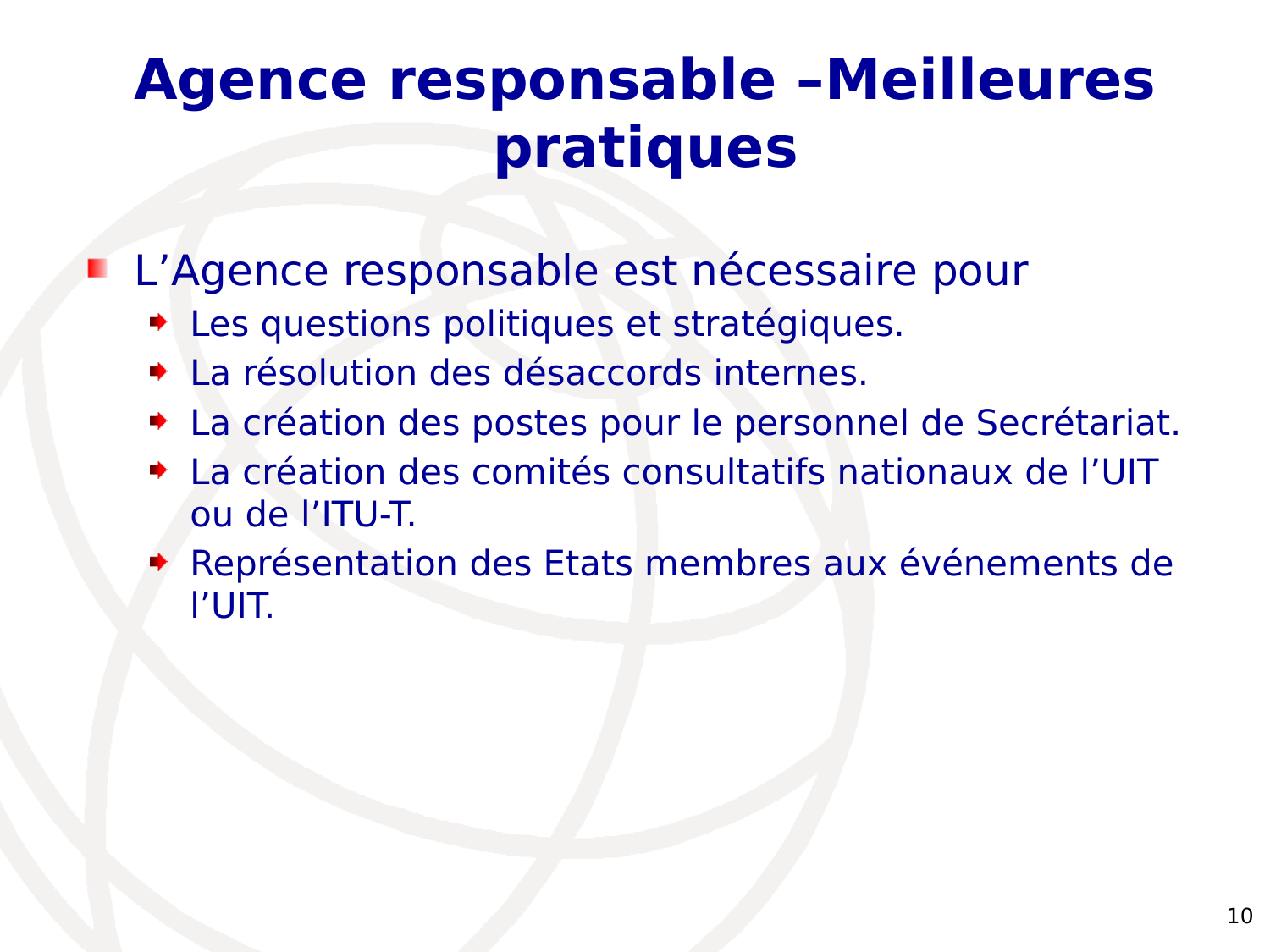

# Agence responsable –Meilleures pratiques
L’Agence responsable est nécessaire pour
Les questions politiques et stratégiques.
La résolution des désaccords internes.
La création des postes pour le personnel de Secrétariat.
La création des comités consultatifs nationaux de l’UIT ou de l’ITU-T.
Représentation des Etats membres aux événements de l’UIT.

10